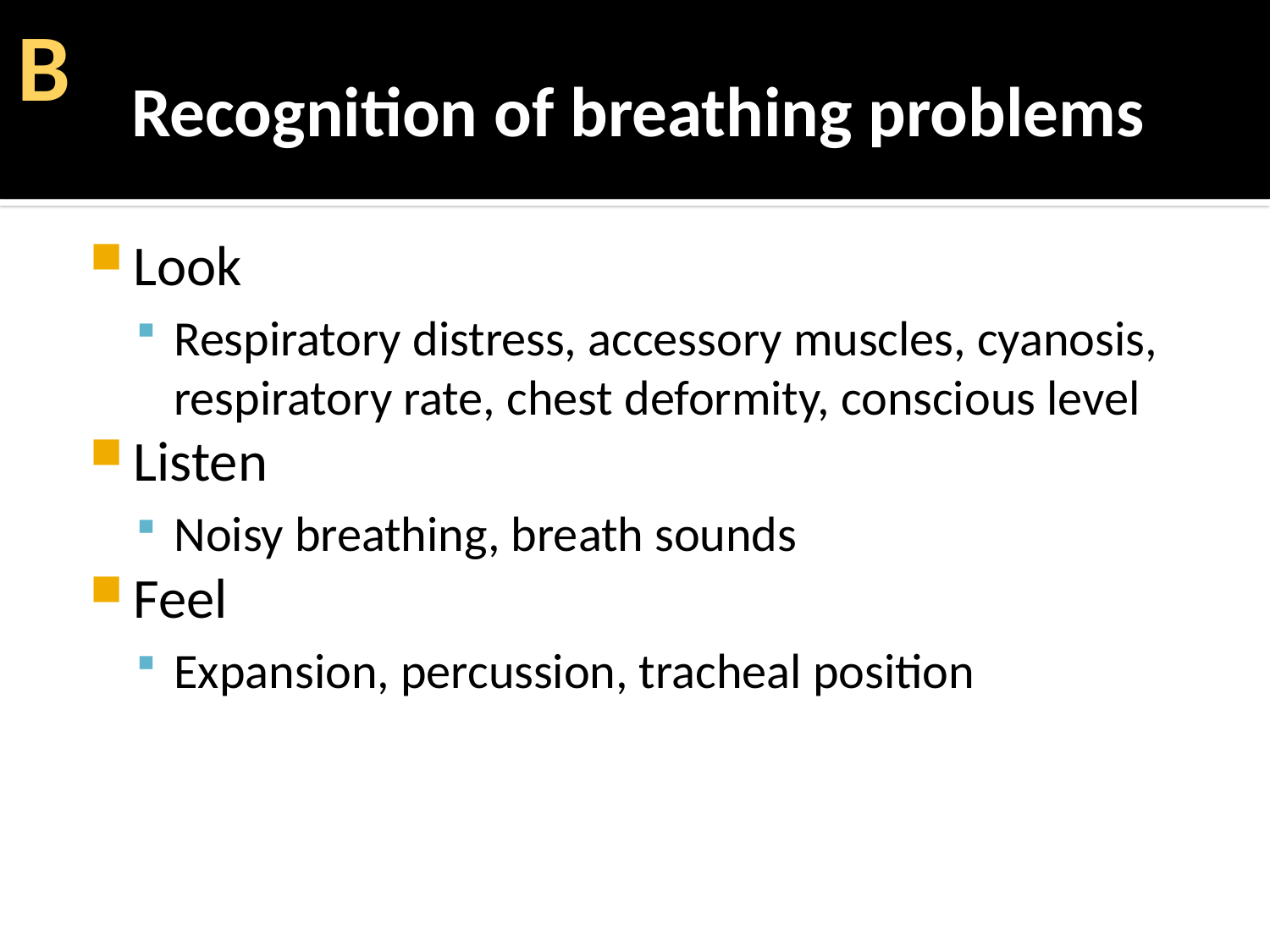

Β
# Recognition of breathing problems
Look
Respiratory distress, accessory muscles, cyanosis, respiratory rate, chest deformity, conscious level
Listen
Noisy breathing, breath sounds
Feel
Expansion, percussion, tracheal position